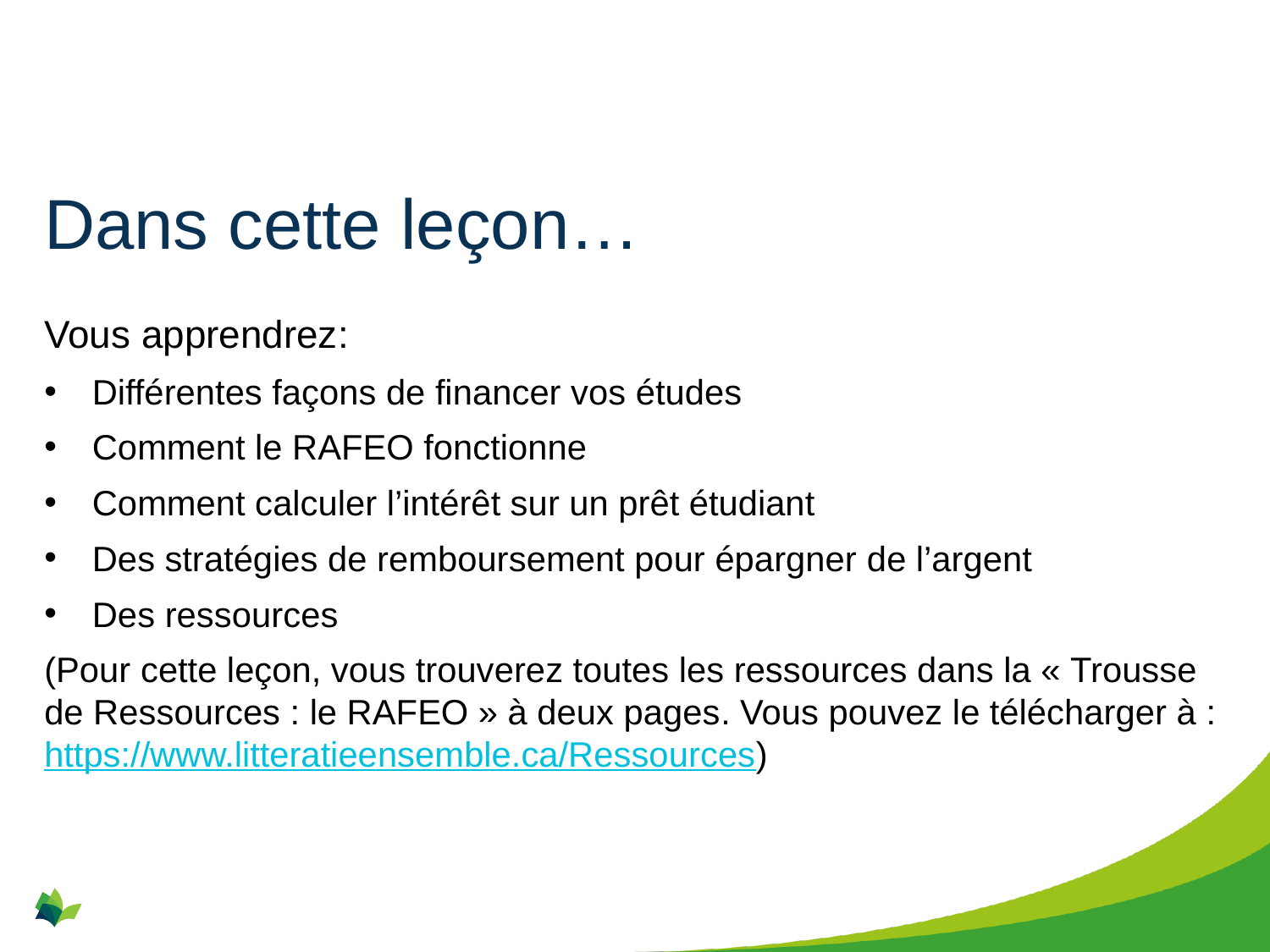

# Dans cette leçon…
Vous apprendrez:
Différentes façons de financer vos études
Comment le RAFEO fonctionne
Comment calculer l’intérêt sur un prêt étudiant
Des stratégies de remboursement pour épargner de l’argent
Des ressources
(Pour cette leçon, vous trouverez toutes les ressources dans la « Trousse de Ressources : le RAFEO » à deux pages. Vous pouvez le télécharger à : https://www.litteratieensemble.ca/Ressources)